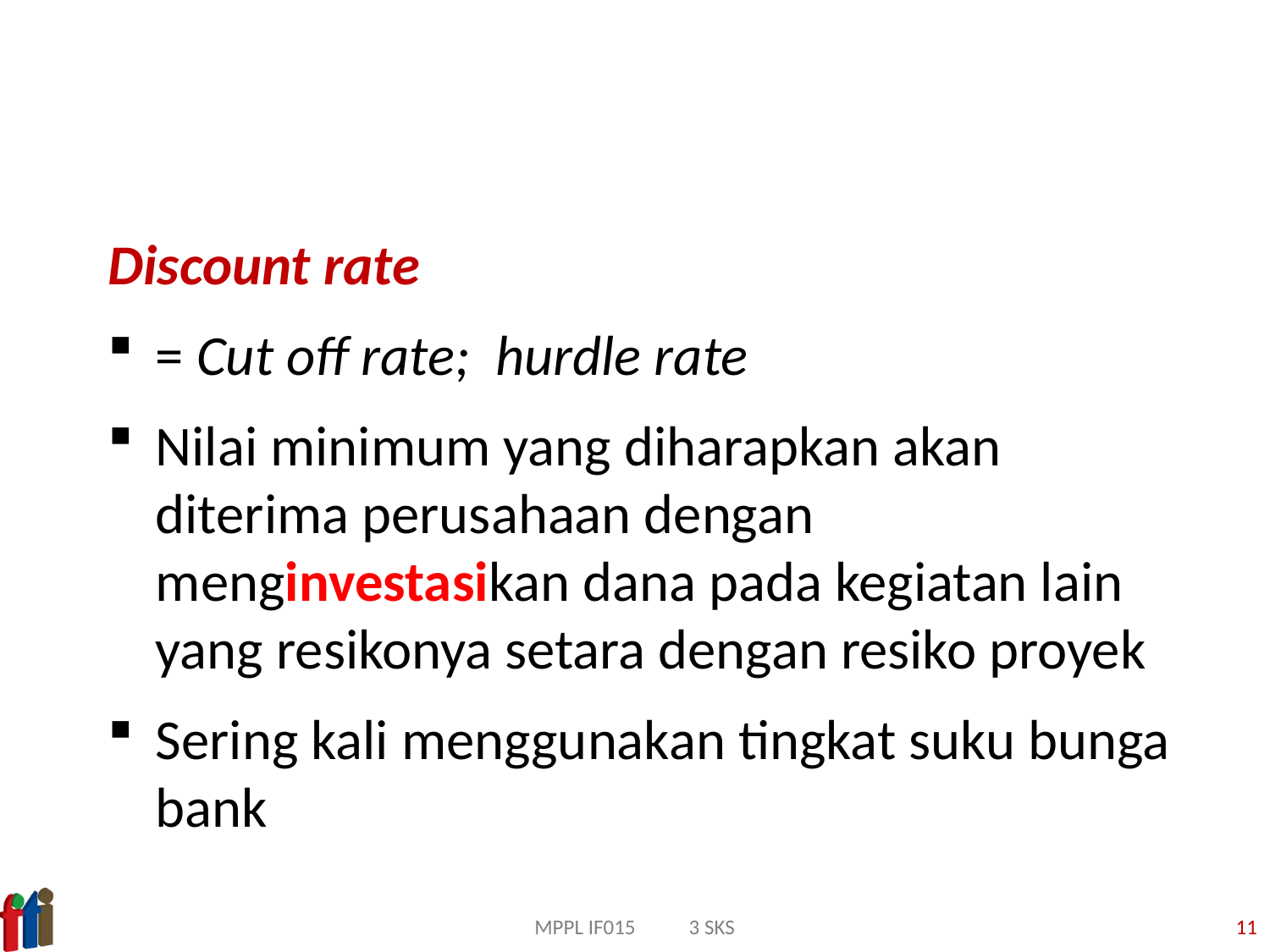

#
Discount rate
= Cut off rate;  hurdle rate
Nilai minimum yang diharapkan akan diterima perusahaan dengan menginvestasikan dana pada kegiatan lain yang resikonya setara dengan resiko proyek
Sering kali menggunakan tingkat suku bunga bank
MPPL IF015           3 SKS
11